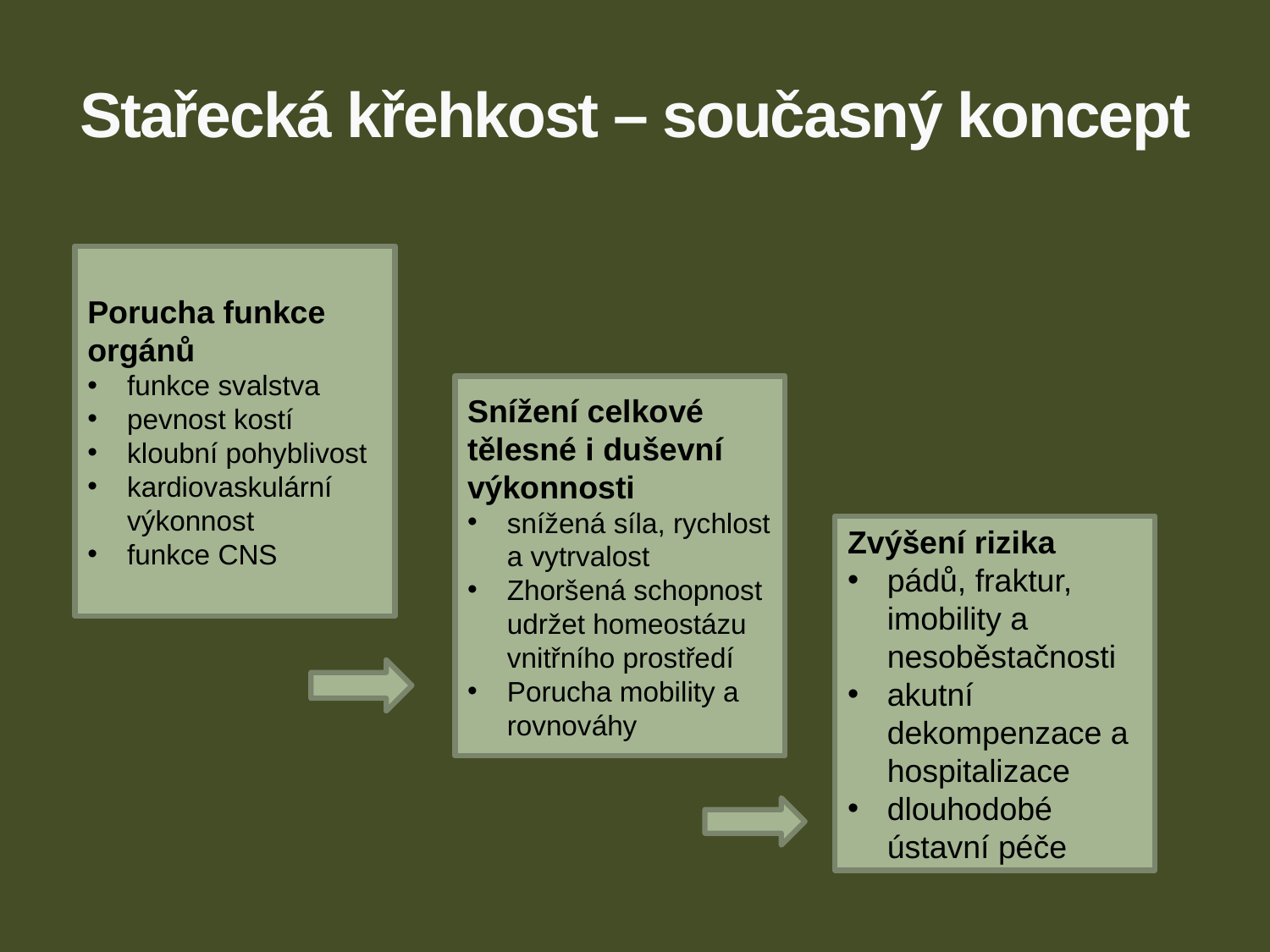

# Stařecká křehkost – současný koncept

Porucha funkce orgánů
funkce svalstva
pevnost kostí
kloubní pohyblivost
kardiovaskulární výkonnost
funkce CNS
Snížení celkové tělesné i duševní výkonnosti
snížená síla, rychlost a vytrvalost
Zhoršená schopnost udržet homeostázu vnitřního prostředí
Porucha mobility a rovnováhy
Zvýšení rizika
pádů, fraktur, imobility a nesoběstačnosti
akutní dekompenzace a hospitalizace
dlouhodobé ústavní péče